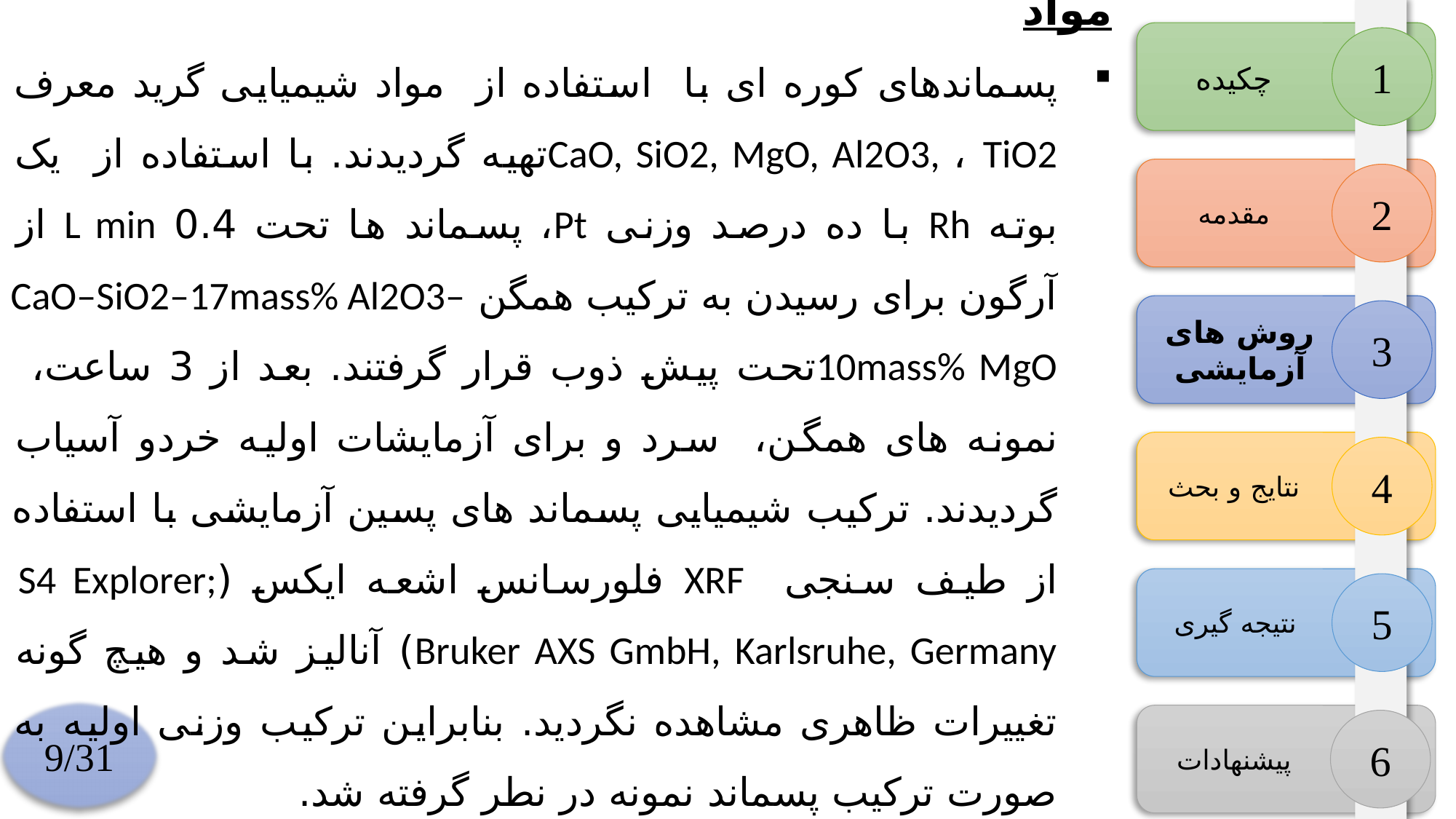

مواد
پسماندهای کوره ای با  استفاده از  مواد شیمیایی گرید معرف CaO, SiO2, MgO, Al2O3, ، TiO2تهیه گردیدند. با استفاده از  یک بوته Rh با ده درصد وزنی Pt، پسماند ها تحت 0.4 L min از آرگون برای رسیدن به ترکیب همگن CaO–SiO2–17mass% Al2O3–10mass% MgOتحت پیش ذوب قرار گرفتند. بعد از 3 ساعت،  نمونه های همگن،  سرد و برای آزمایشات اولیه خردو آسیاب گردیدند. ترکیب شیمیایی پسماند های پسین آزمایشی با استفاده از طیف سنجی  XRF فلورسانس اشعه ایکس (S4 Explorer; Bruker AXS GmbH, Karlsruhe, Germany) آنالیز شد و هیچ گونه تغییرات ظاهری مشاهده نگردید. بنابراین ترکیب وزنی اولیه به صورت ترکیب پسماند نمونه در نطر گرفته شد.

1
چکیده

2
مقدمه

3
روش های آزمایشی

4
نتایج و بحث

5
نتیجه گیری
9/31

6
پیشنهادات